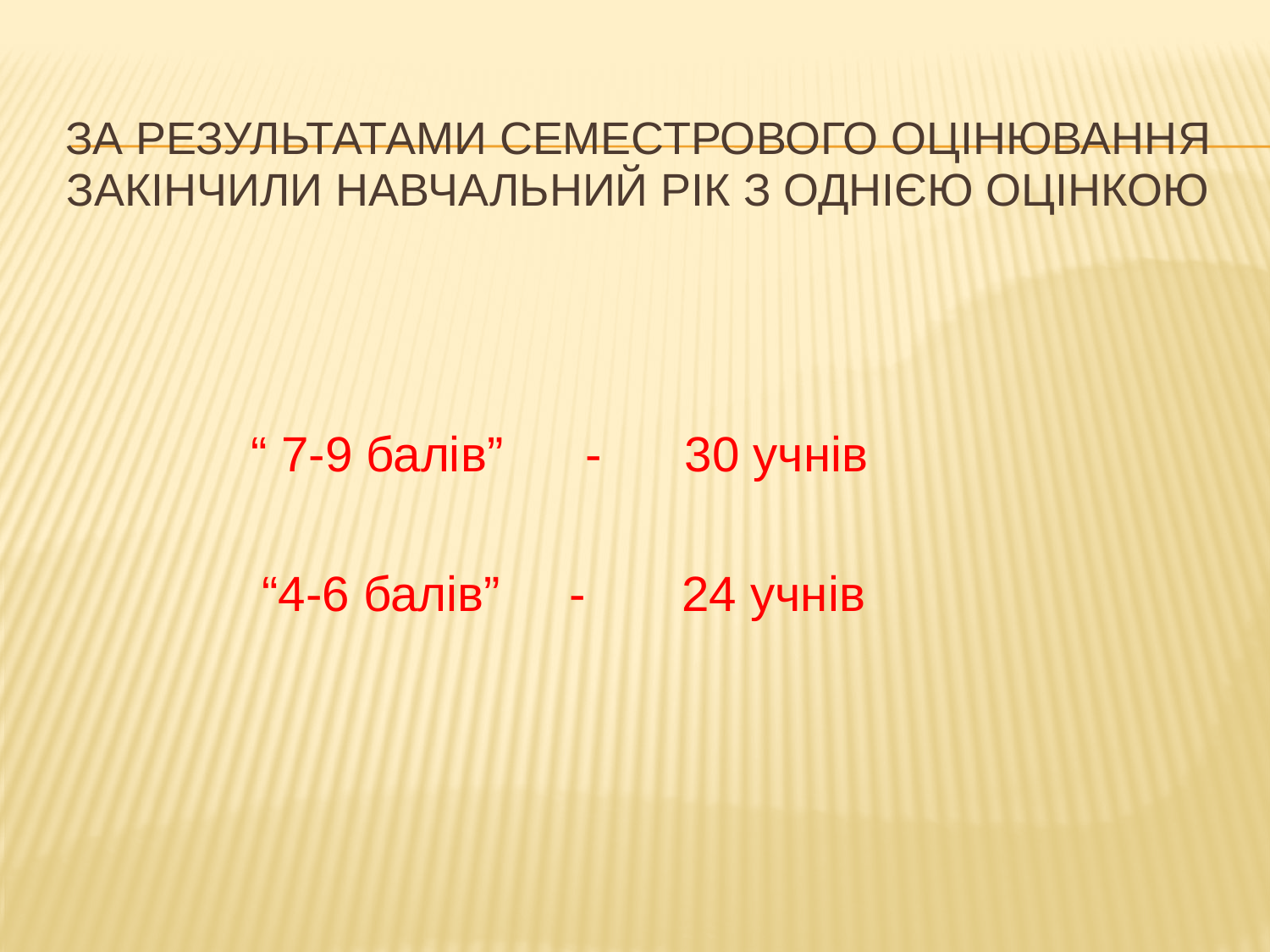

# ЗА РЕЗУЛЬТАТАМИ СЕМЕСТРОВОГО ОЦІНЮВАННЯ ЗАКІНЧИЛИ НАВЧАЛЬНИЙ РІК З ОДНІЄЮ ОЦІНКОЮ
“ 7-9 балів”      -      30 учнів
“4-6 балів”     -       24 учнів